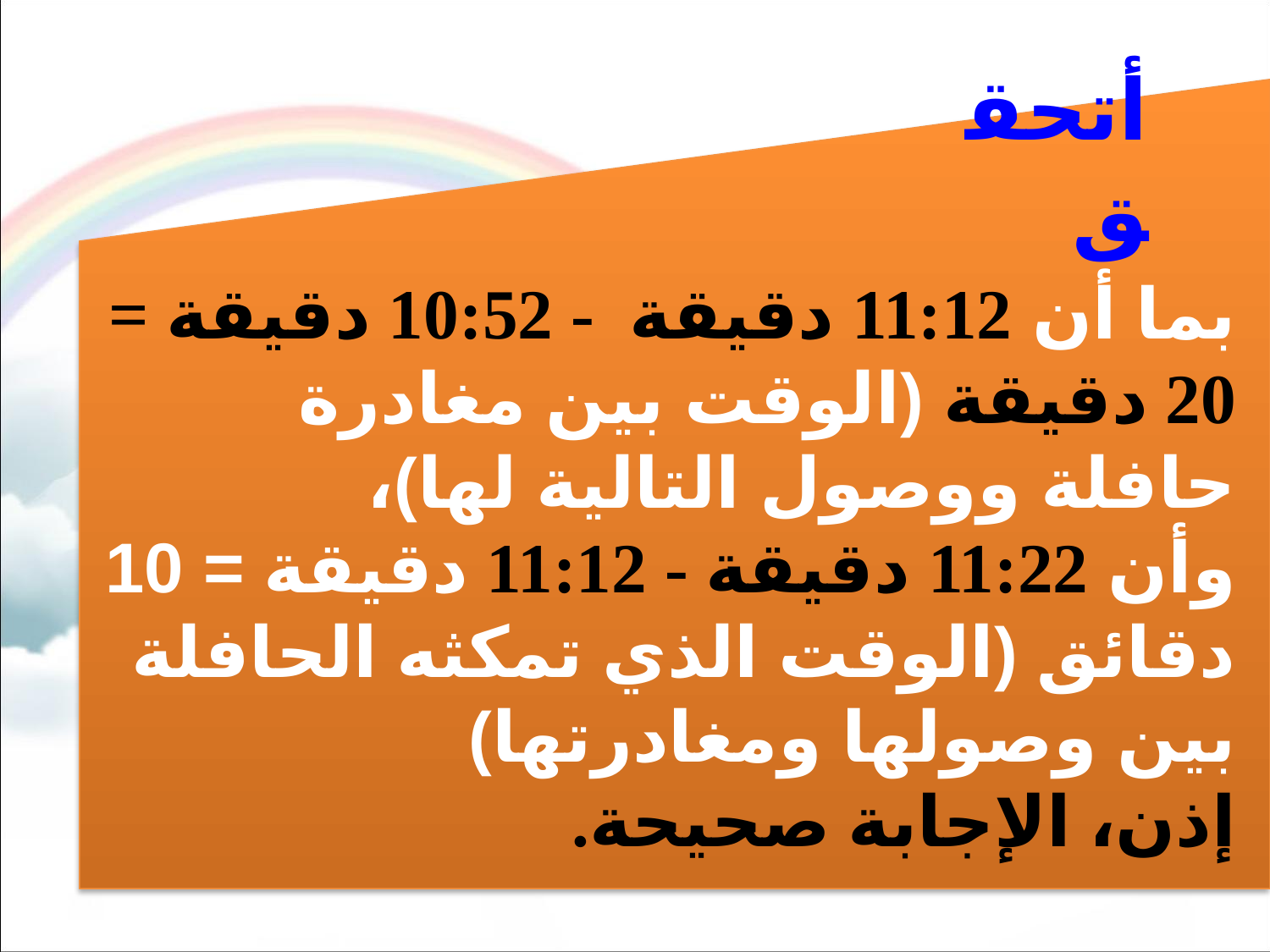

أتحقق
بما أن 11:12 دقيقة  - 10:52 دقيقة = 20 دقيقة (الوقت بين مغادرة حافلة ووصول التالية لها)،
وأن 11:22 دقيقة - 11:12 دقيقة = 10 دقائق (الوقت الذي تمكثه الحافلة بين وصولها ومغادرتها)
إذن، الإجابة صحيحة.